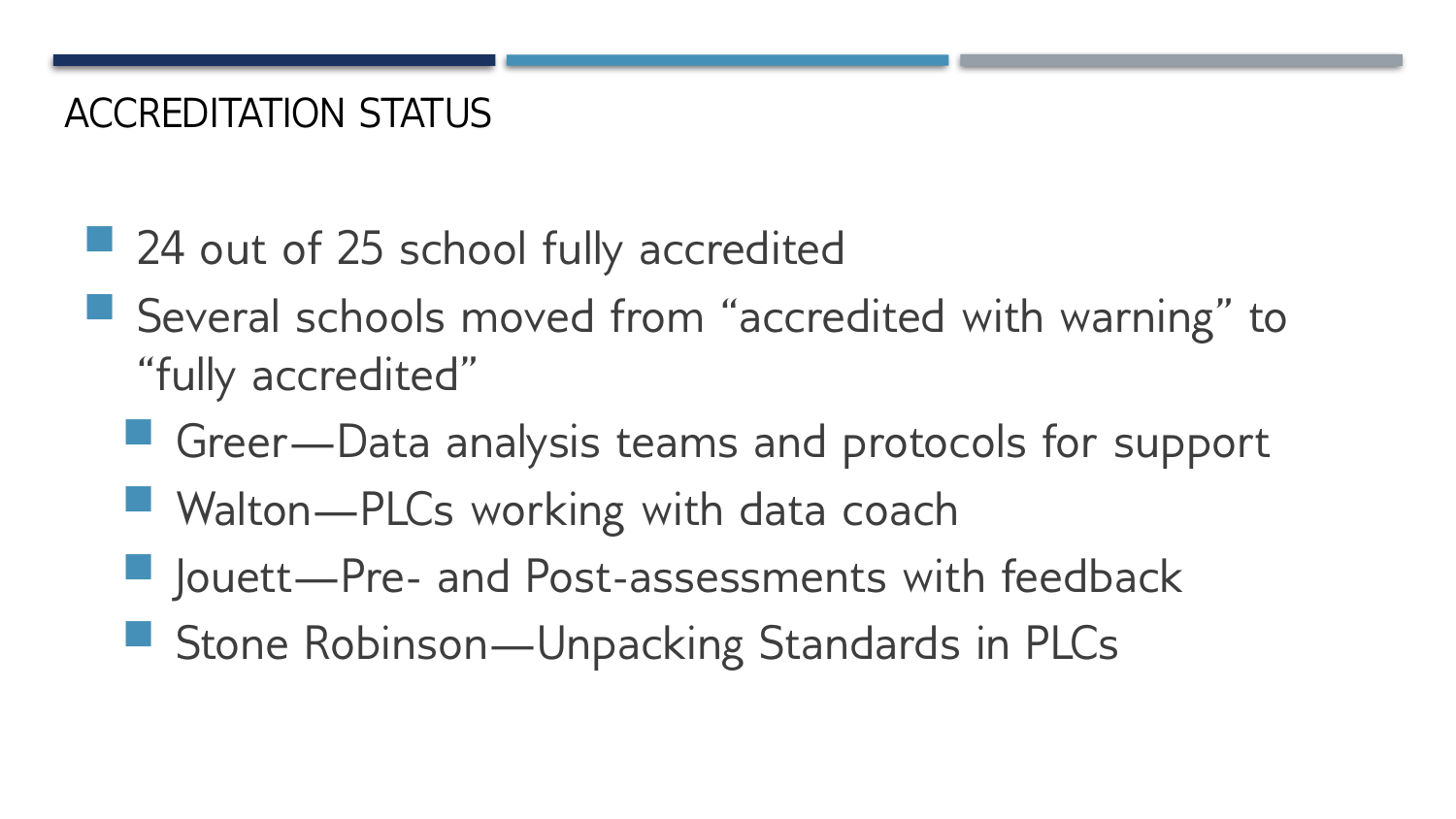

# Accreditation Status
24 out of 25 school fully accredited
Several schools moved from “accredited with warning” to “fully accredited”
Greer—Data analysis teams and protocols for support
Walton—PLCs working with data coach
Jouett—Pre- and Post-assessments with feedback
Stone Robinson—Unpacking Standards in PLCs